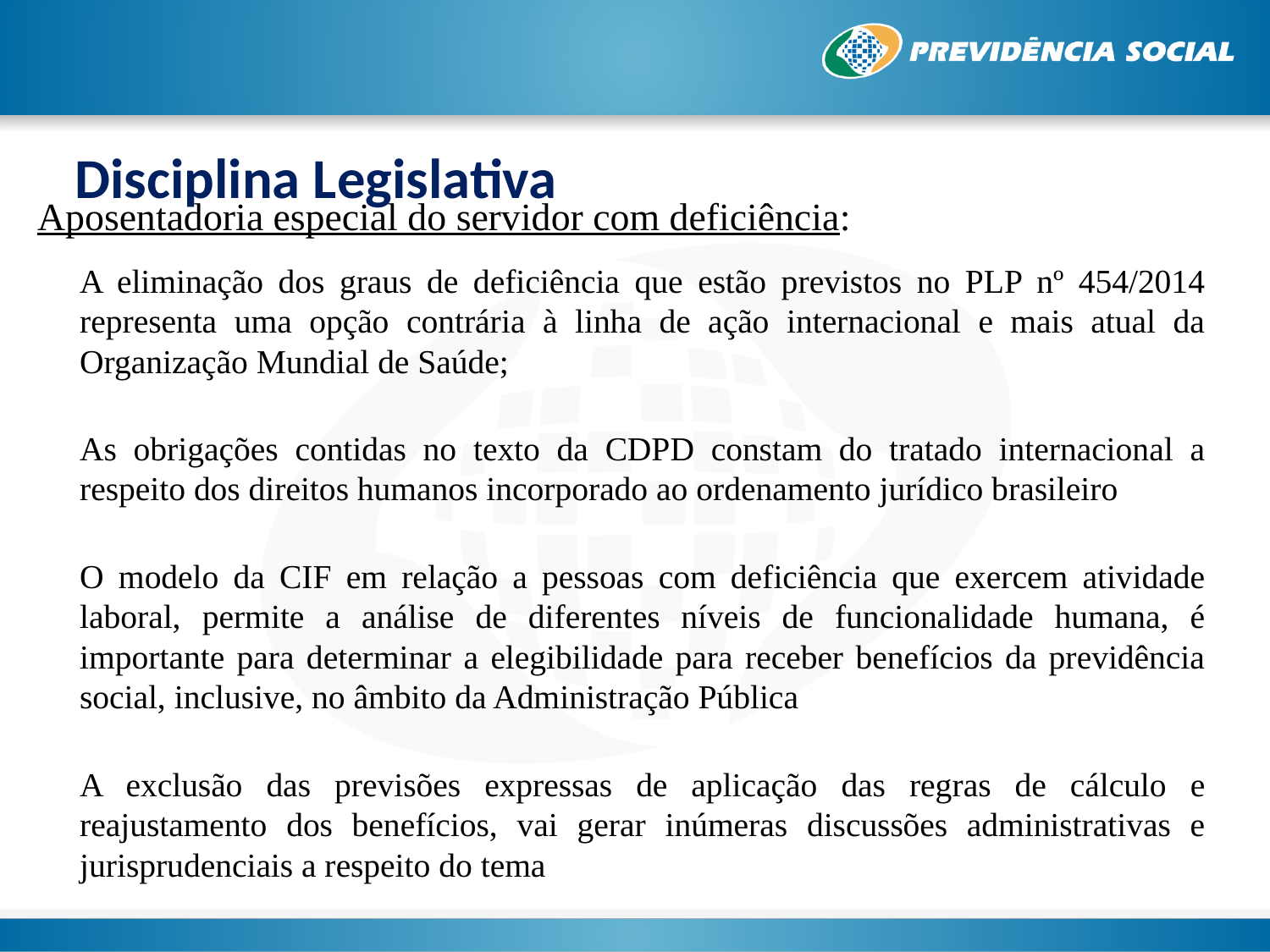

Aposentadoria especial do servidor com deficiência:

A eliminação dos graus de deficiência que estão previstos no PLP nº 454/2014 representa uma opção contrária à linha de ação internacional e mais atual da Organização Mundial de Saúde;

As obrigações contidas no texto da CDPD constam do tratado internacional a respeito dos direitos humanos incorporado ao ordenamento jurídico brasileiro

O modelo da CIF em relação a pessoas com deficiência que exercem atividade laboral, permite a análise de diferentes níveis de funcionalidade humana, é importante para determinar a elegibilidade para receber benefícios da previdência social, inclusive, no âmbito da Administração Pública

A exclusão das previsões expressas de aplicação das regras de cálculo e reajustamento dos benefícios, vai gerar inúmeras discussões administrativas e jurisprudenciais a respeito do tema

Disciplina Legislativa